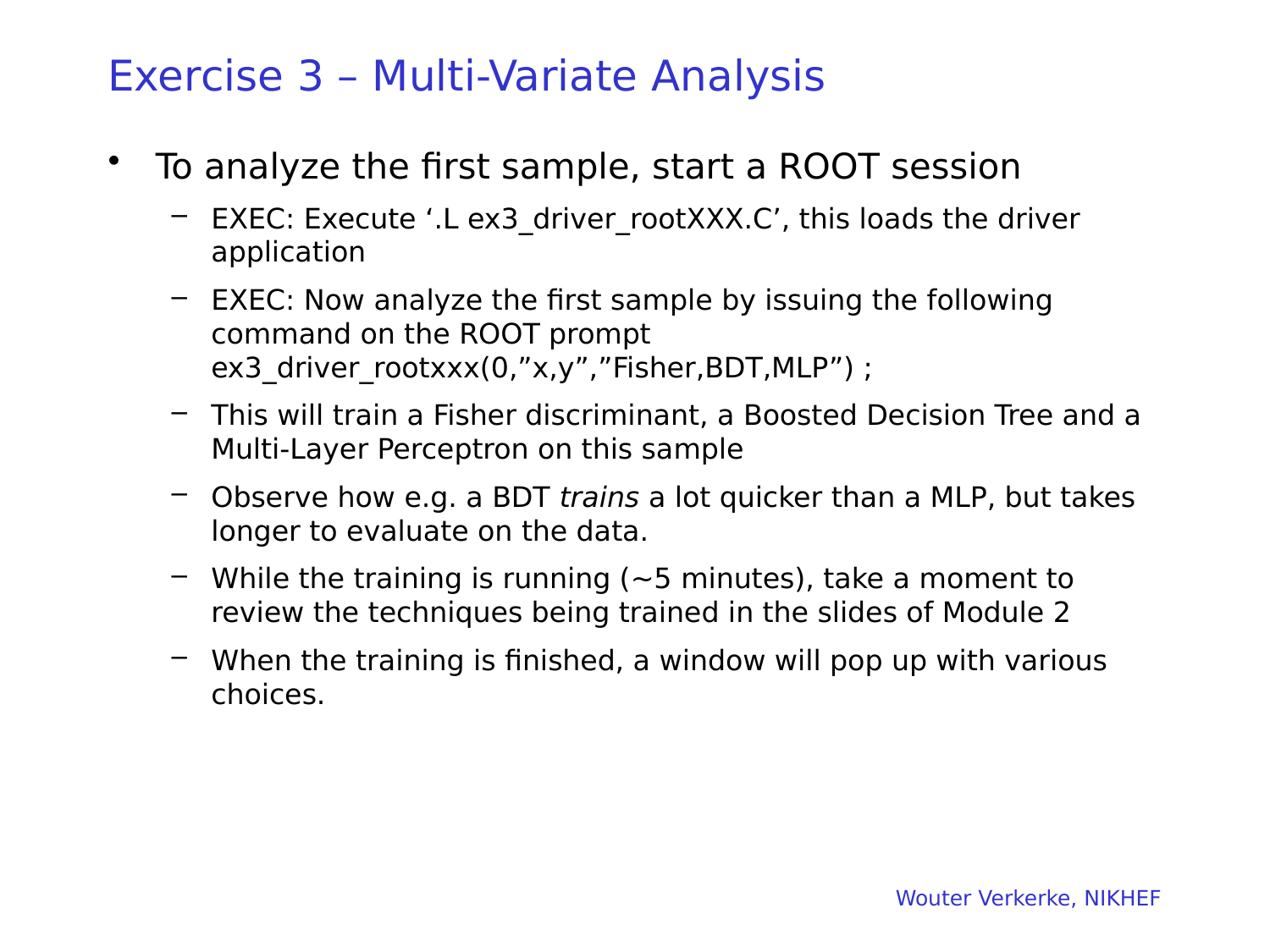

# Exercise 3 – Multi-Variate Analysis
To analyze the first sample, start a ROOT session
EXEC: Execute ‘.L ex3_driver_rootXXX.C’, this loads the driver application
EXEC: Now analyze the first sample by issuing the following command on the ROOT prompt
ex3_driver_rootxxx(0,”x,y”,”Fisher,BDT,MLP”) ;
This will train a Fisher discriminant, a Boosted Decision Tree and a Multi-Layer Perceptron on this sample
Observe how e.g. a BDT trains a lot quicker than a MLP, but takes longer to evaluate on the data.
While the training is running (~5 minutes), take a moment to review the techniques being trained in the slides of Module 2
When the training is finished, a window will pop up with various choices.
Wouter Verkerke, NIKHEF